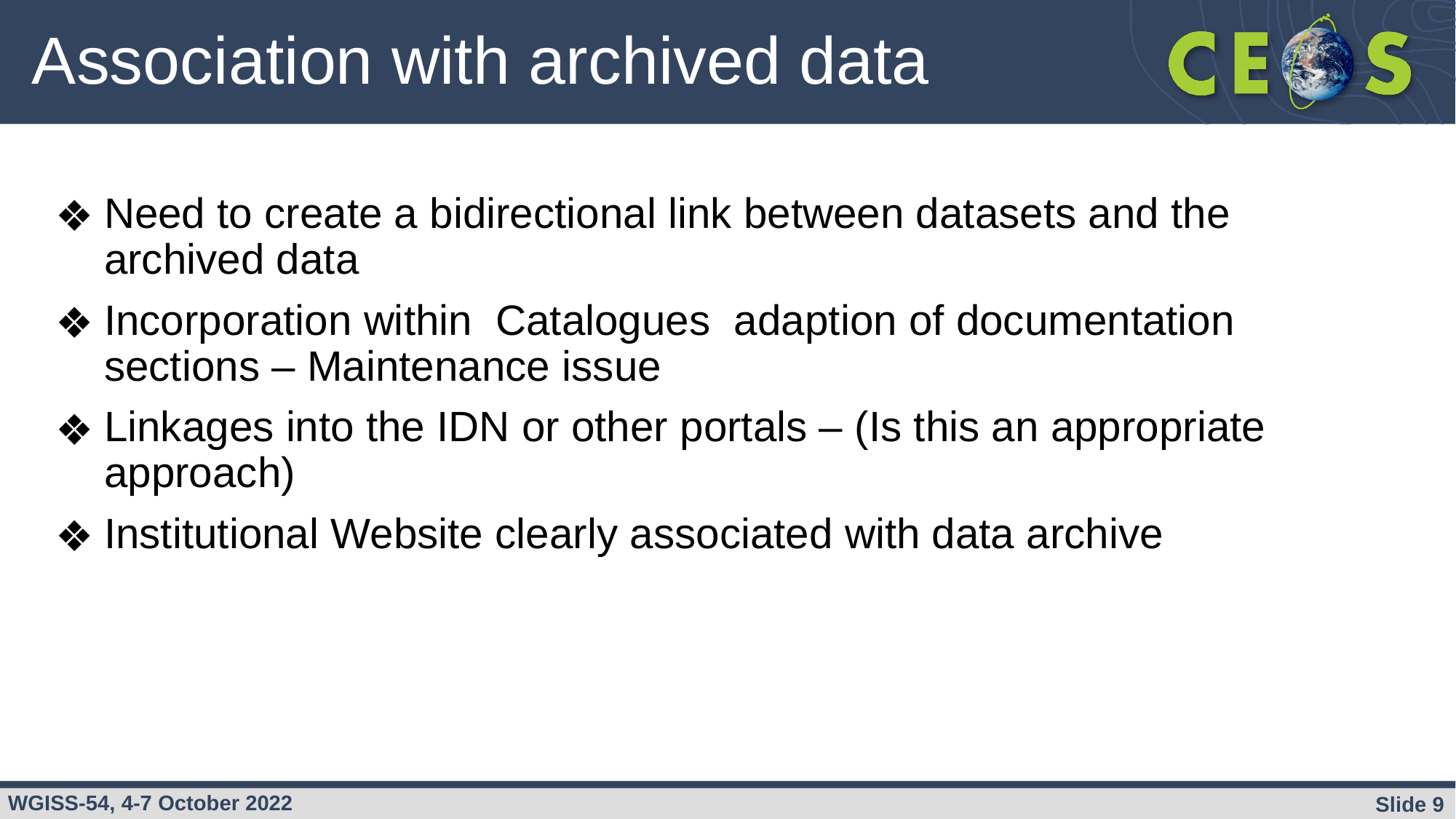

# Association with archived data
Need to create a bidirectional link between datasets and the archived data
Incorporation within  Catalogues  adaption of documentation sections – Maintenance issue
Linkages into the IDN or other portals – (Is this an appropriate approach)
Institutional Website clearly associated with data archive